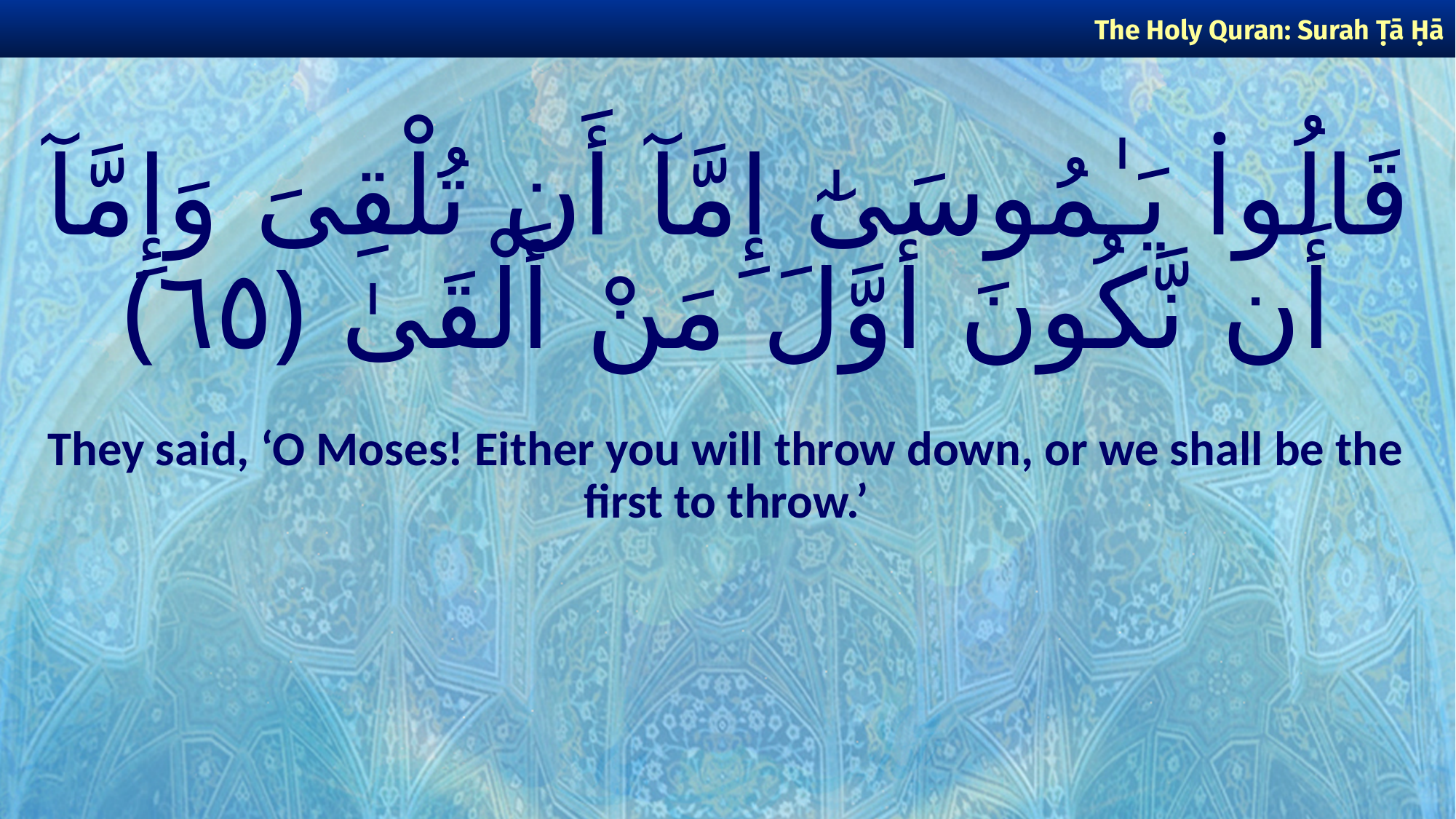

The Holy Quran: Surah Ṭā Ḥā
# قَالُوا۟ يَـٰمُوسَىٰٓ إِمَّآ أَن تُلْقِىَ وَإِمَّآ أَن نَّكُونَ أَوَّلَ مَنْ أَلْقَىٰ ﴿٦٥﴾
They said, ‘O Moses! Either you will throw down, or we shall be the first to throw.’